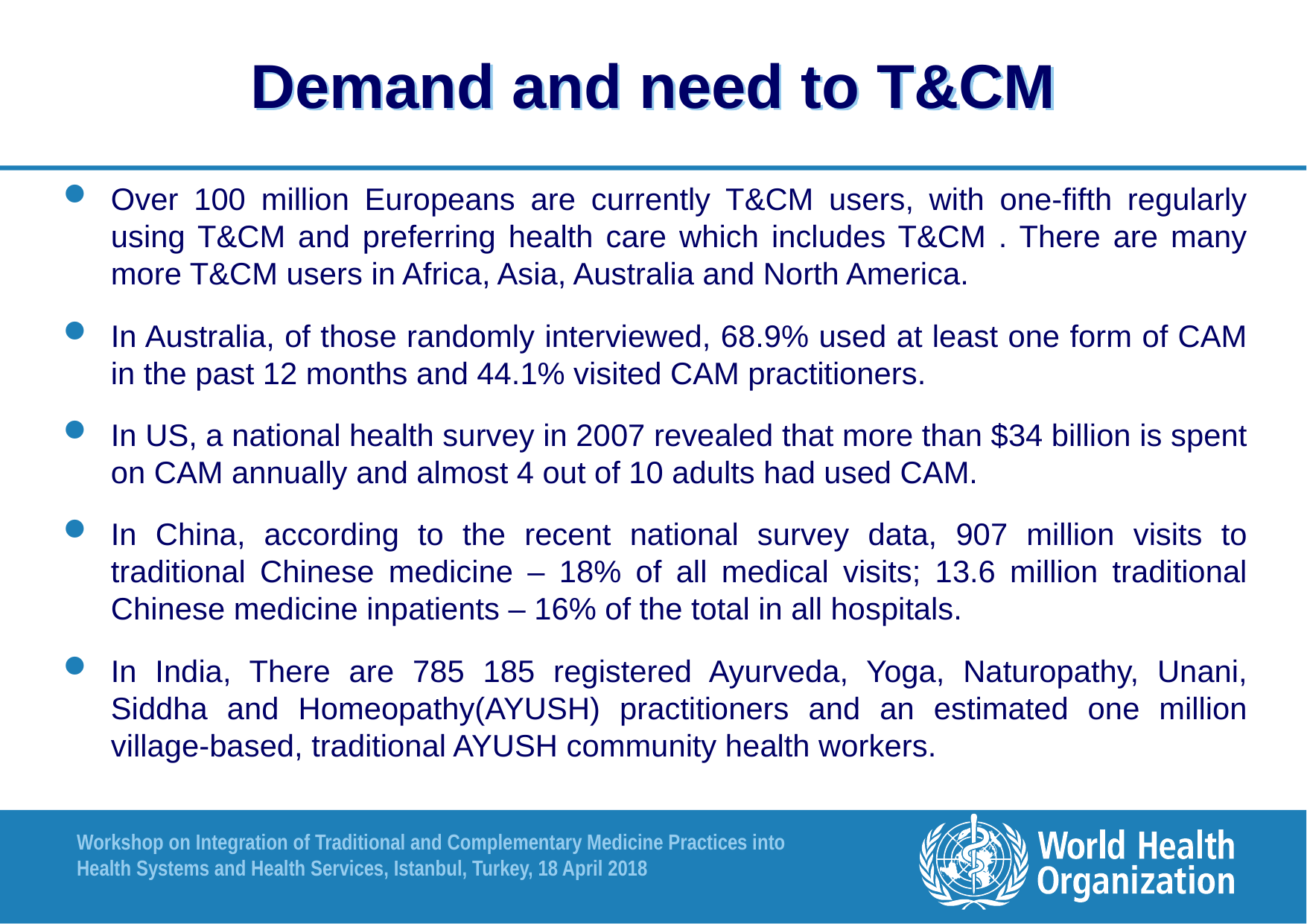

# Demand and need to T&CM
Over 100 million Europeans are currently T&CM users, with one-fifth regularly using T&CM and preferring health care which includes T&CM . There are many more T&CM users in Africa, Asia, Australia and North America.
In Australia, of those randomly interviewed, 68.9% used at least one form of CAM in the past 12 months and 44.1% visited CAM practitioners.
In US, a national health survey in 2007 revealed that more than $34 billion is spent on CAM annually and almost 4 out of 10 adults had used CAM.
In China, according to the recent national survey data, 907 million visits to traditional Chinese medicine – 18% of all medical visits; 13.6 million traditional Chinese medicine inpatients – 16% of the total in all hospitals.
In India, There are 785 185 registered Ayurveda, Yoga, Naturopathy, Unani, Siddha and Homeopathy(AYUSH) practitioners and an estimated one million village-based, traditional AYUSH community health workers.